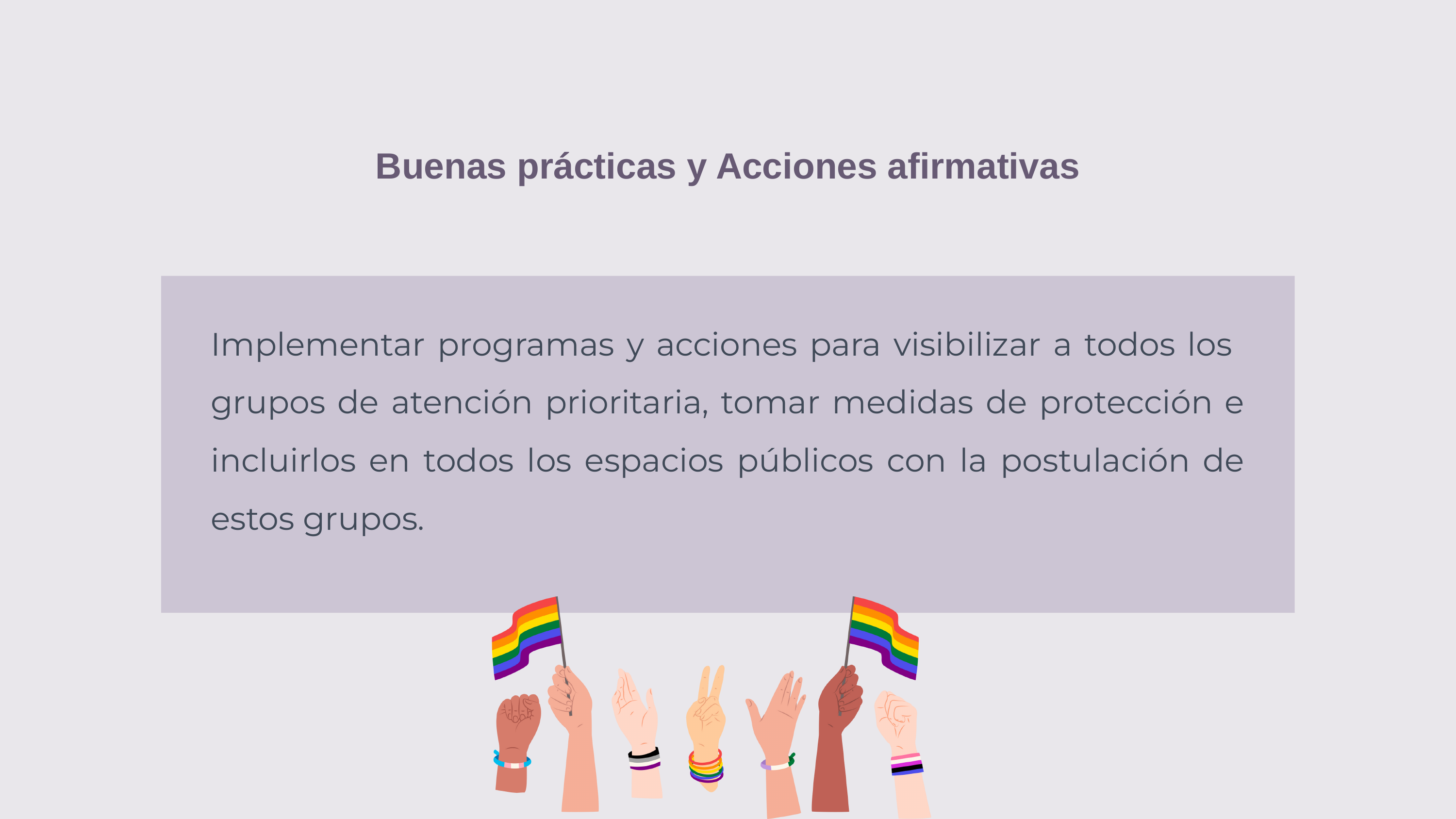

Buenas prácticas y Acciones afirmativas

Implementar programas y acciones para visibilizar a todos los  grupos de atención prioritaria, tomar medidas de protección e incluirlos en todos los espacios públicos con la postulación de estos grupos.